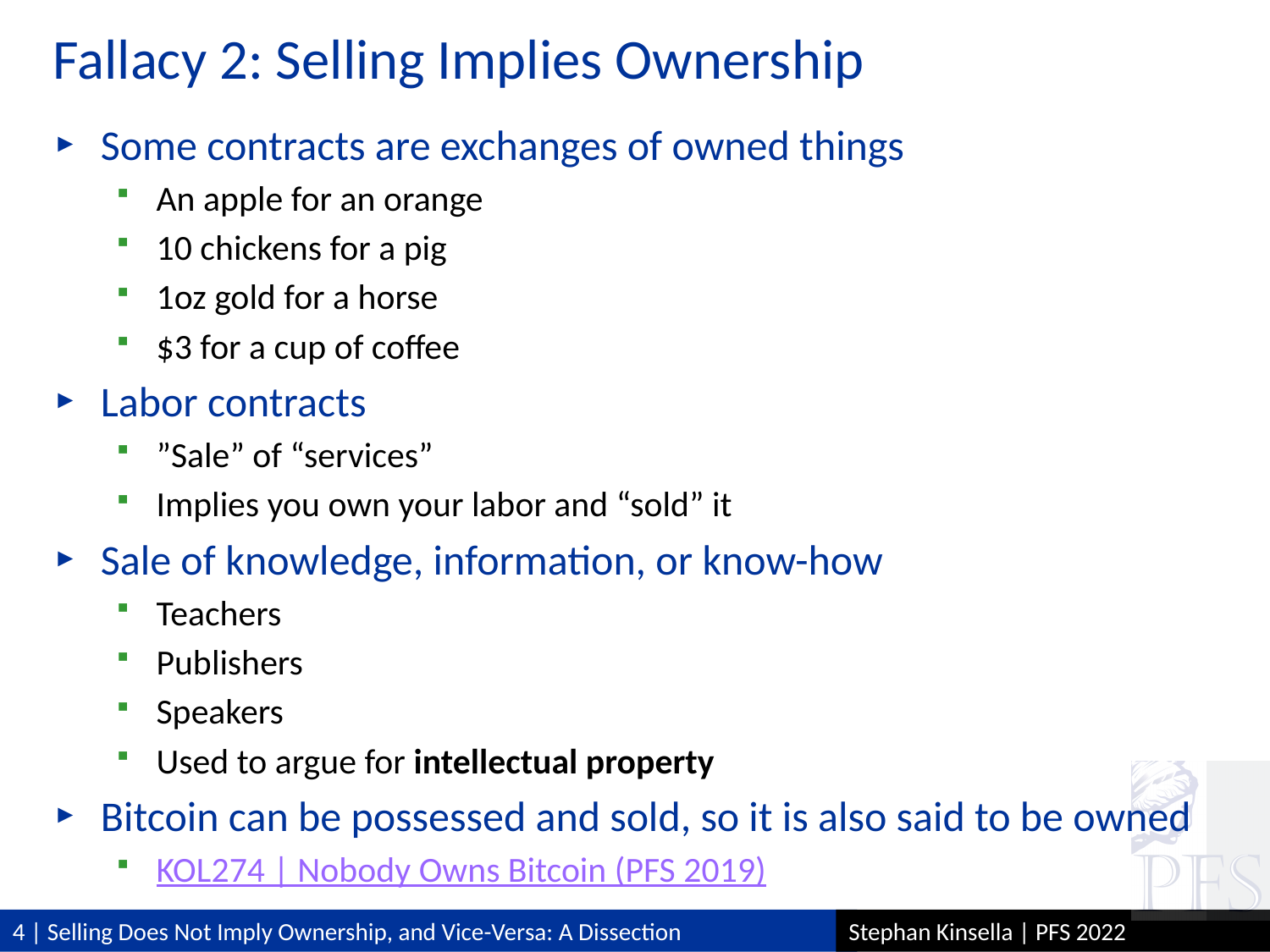

# Fallacy 2: Selling Implies Ownership
Some contracts are exchanges of owned things
An apple for an orange
10 chickens for a pig
1oz gold for a horse
$3 for a cup of coffee
Labor contracts
”Sale” of “services”
Implies you own your labor and “sold” it
Sale of knowledge, information, or know-how
Teachers
Publishers
Speakers
Used to argue for intellectual property
Bitcoin can be possessed and sold, so it is also said to be owned
KOL274 | Nobody Owns Bitcoin (PFS 2019)